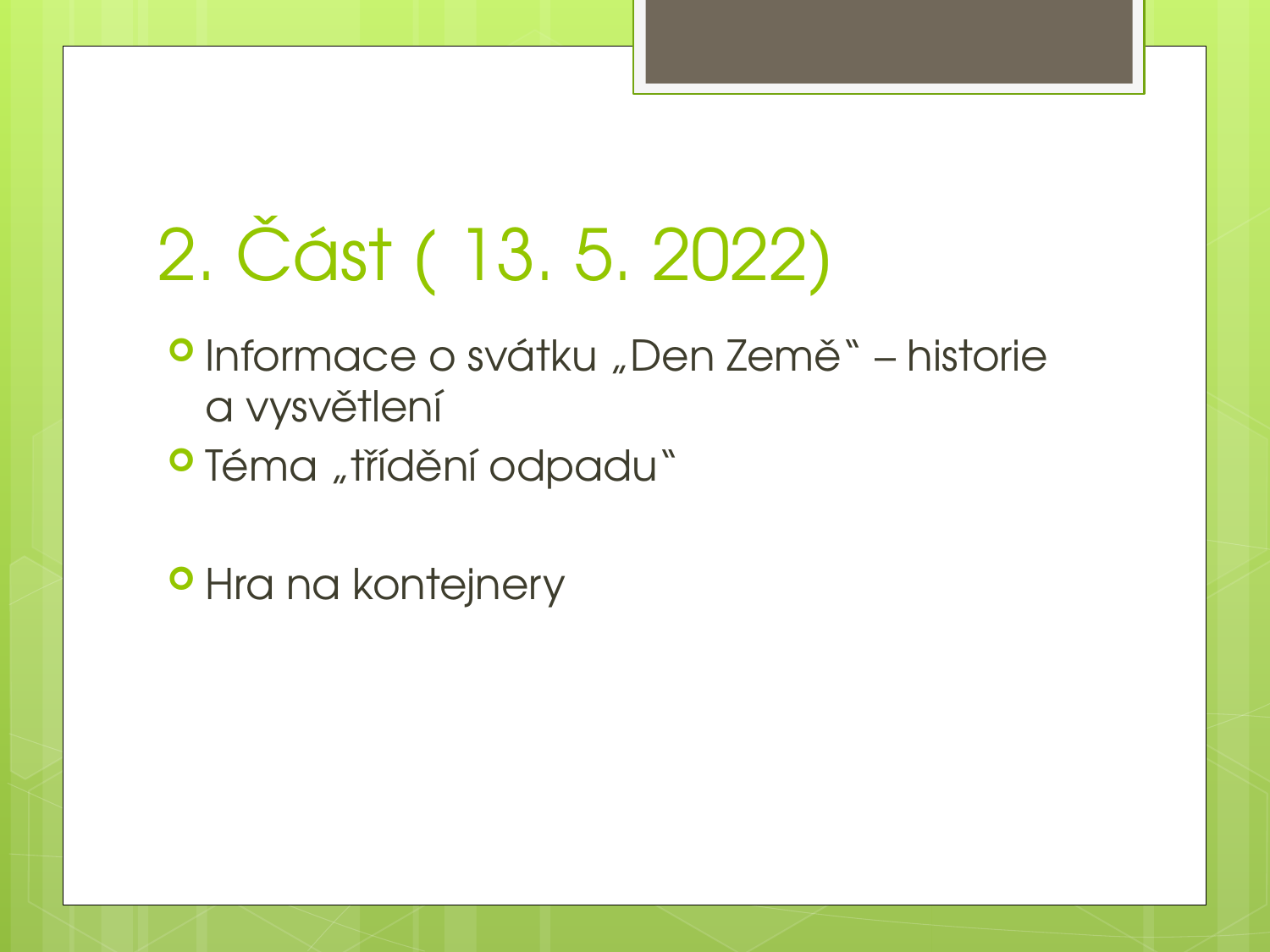

# 2. Část ( 13. 5. 2022)
Informace o svátku „Den Země“ – historie a vysvětlení
Téma „třídění odpadu“

Hra na kontejnery